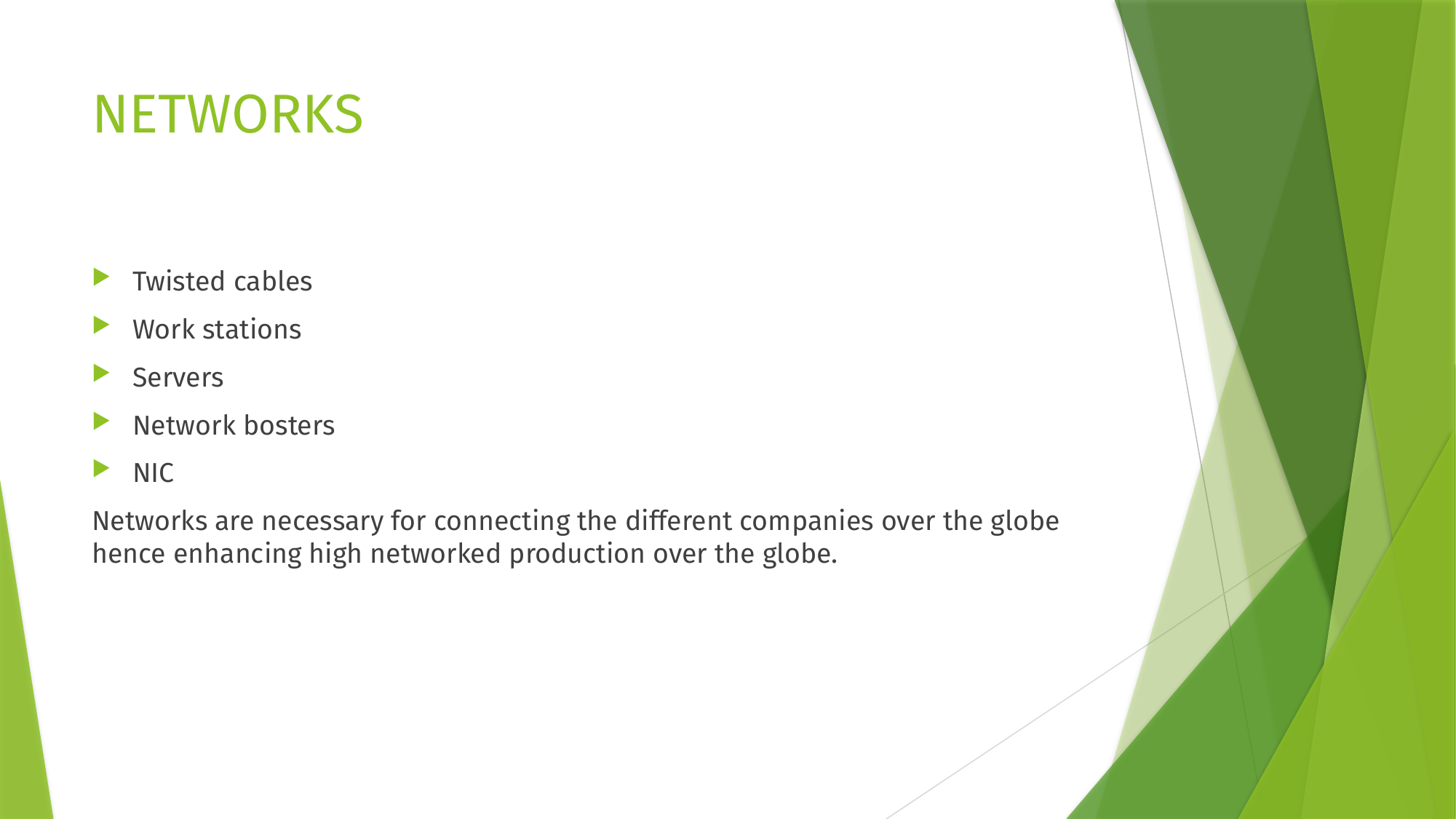

# NETWORKS
Twisted cables
Work stations
Servers
Network bosters
NIC
Networks are necessary for connecting the different companies over the globe hence enhancing high networked production over the globe.